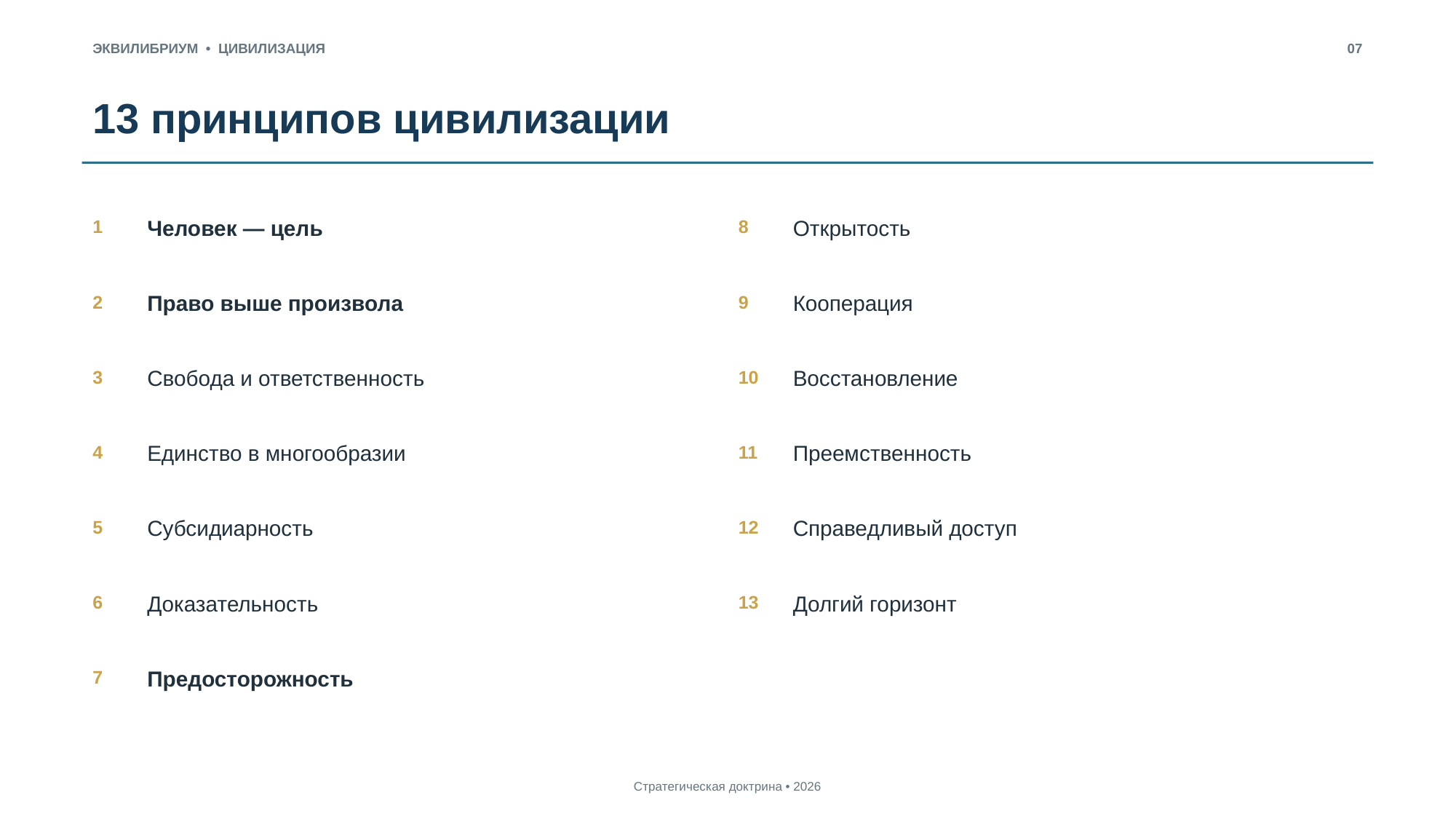

ЭКВИЛИБРИУМ  •  ЦИВИЛИЗАЦИЯ
07
13 принципов цивилизации

1
Человек — цель
8
Открытость
2
Право выше произвола
9
Кооперация
3
Свобода и ответственность
10
Восстановление
4
Единство в многообразии
11
Преемственность
5
Субсидиарность
12
Справедливый доступ
6
Доказательность
13
Долгий горизонт
7
Предосторожность
Стратегическая доктрина • 2026